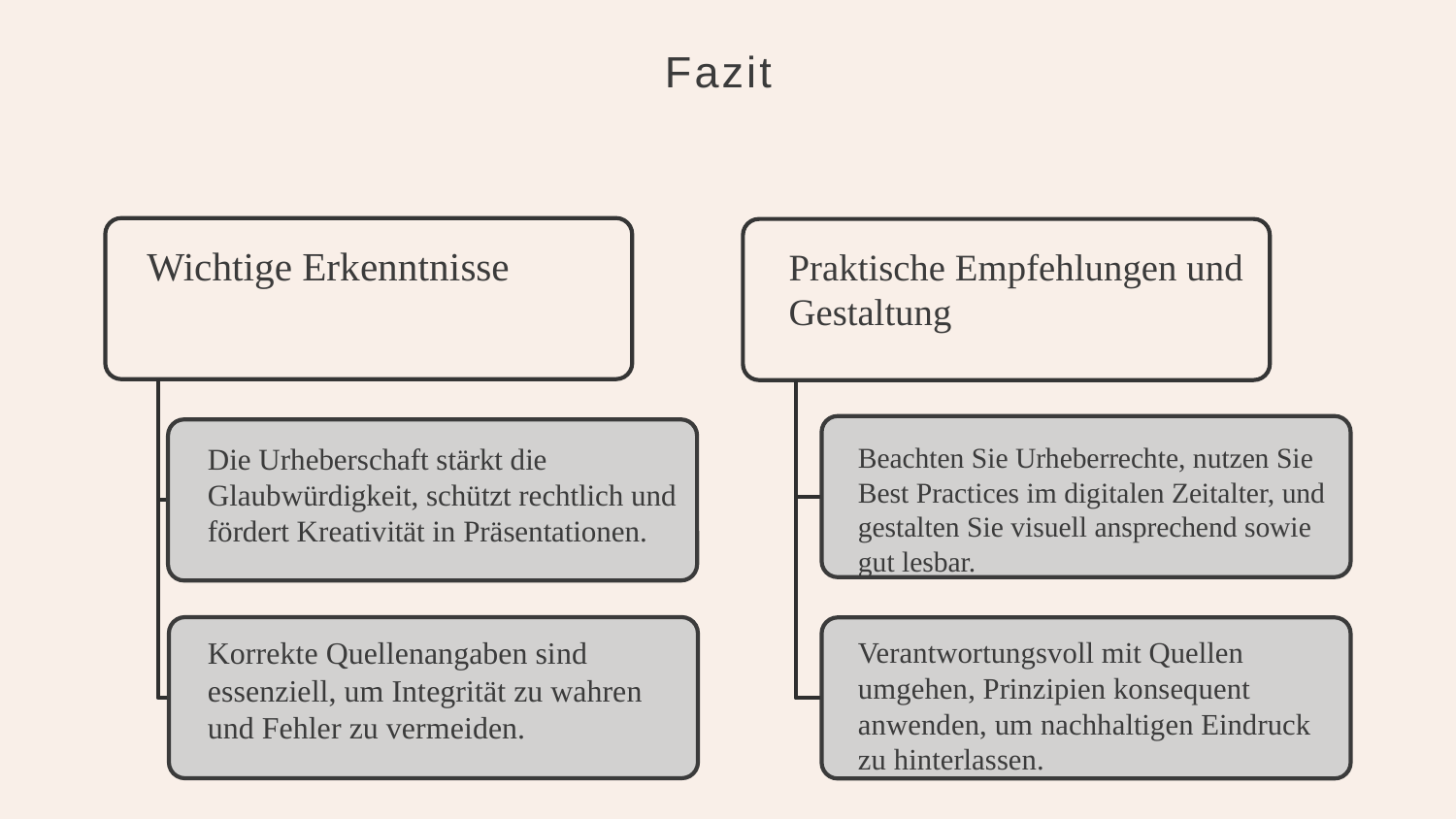

# Fazit
Wichtige Erkenntnisse
Praktische Empfehlungen und Gestaltung
Die Urheberschaft stärkt die Glaubwürdigkeit, schützt rechtlich und fördert Kreativität in Präsentationen.
Beachten Sie Urheberrechte, nutzen Sie Best Practices im digitalen Zeitalter, und gestalten Sie visuell ansprechend sowie gut lesbar.
Korrekte Quellenangaben sind essenziell, um Integrität zu wahren und Fehler zu vermeiden.
Verantwortungsvoll mit Quellen umgehen, Prinzipien konsequent anwenden, um nachhaltigen Eindruck zu hinterlassen.